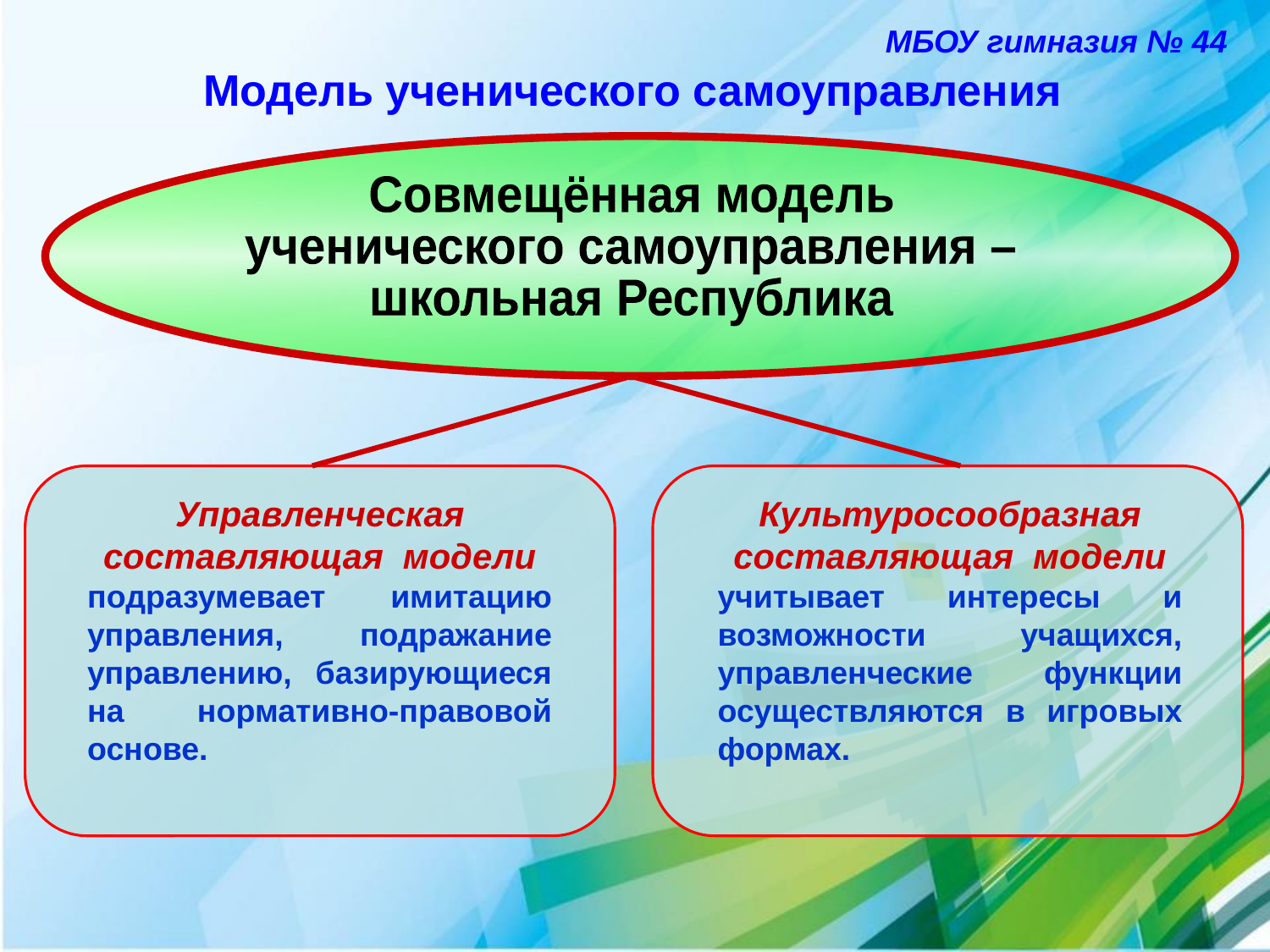

МБОУ гимназия № 44
Модель ученического самоуправления

Совмещённая модель
ученического самоуправления –
школьная Республика

Управленческая составляющая  модели
подразумевает имитацию управления, подражание управлению, базирующиеся на нормативно-правовой основе.
Культуросообразная составляющая  модели
учитывает интересы и возможности учащихся, управленческие функции осуществляются в игровых формах.